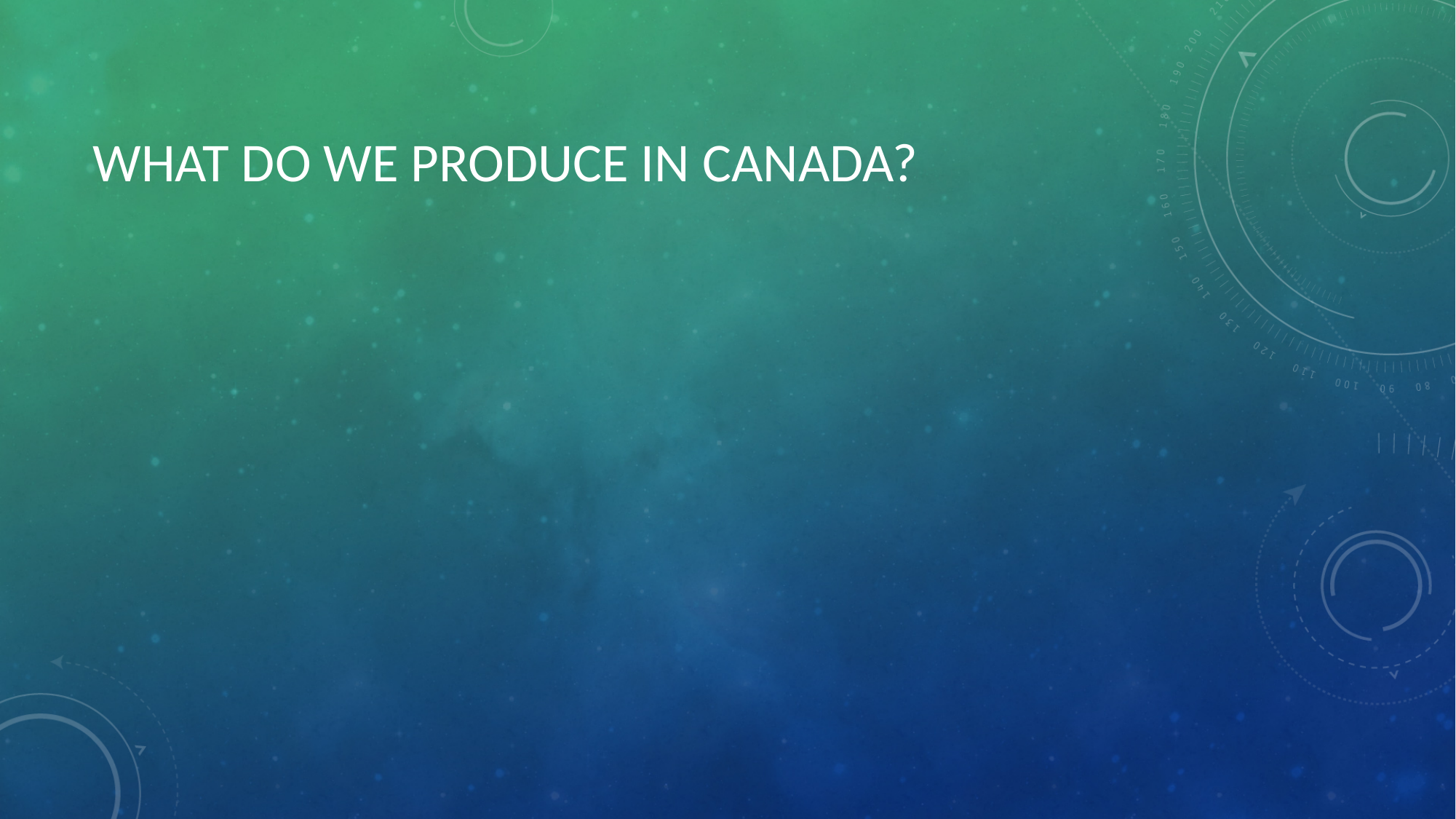

# What do we produce in canada?